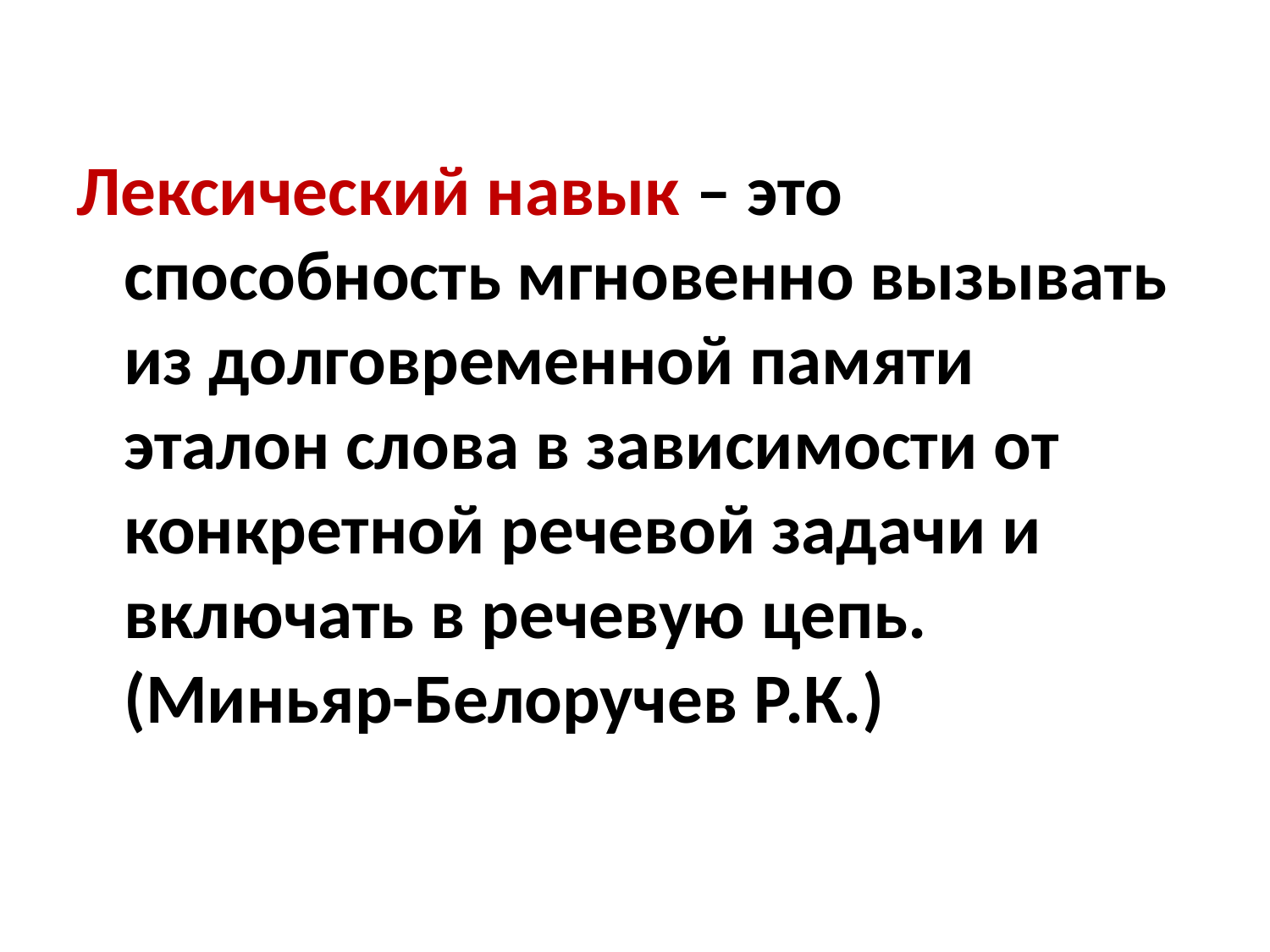

#
Лексический навык – это способность мгновенно вызывать из долговременной памяти эталон слова в зависимости от конкретной речевой задачи и включать в речевую цепь. (Миньяр-Белоручев Р.К.)